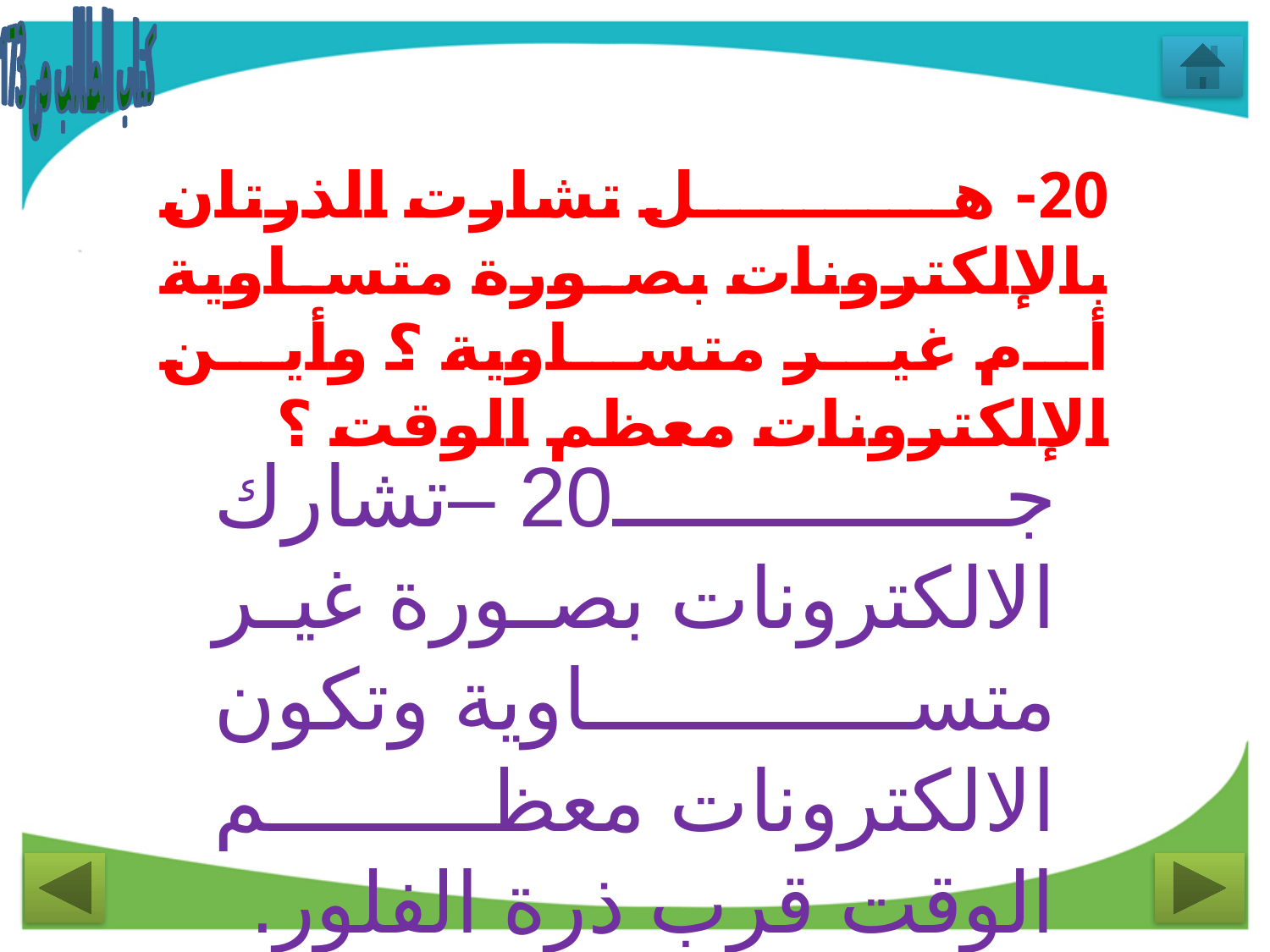

كتاب الطالب ص 173

20- هل تشارت الذرتان بالإلكترونات بصورة متساوية أم غير متساوية ؟ وأين الإلكترونات معظم الوقت ؟
جـ20 –تشارك الالكترونات بصورة غير متساوية وتكون الالكترونات معظم الوقت قرب ذرة الفلور.